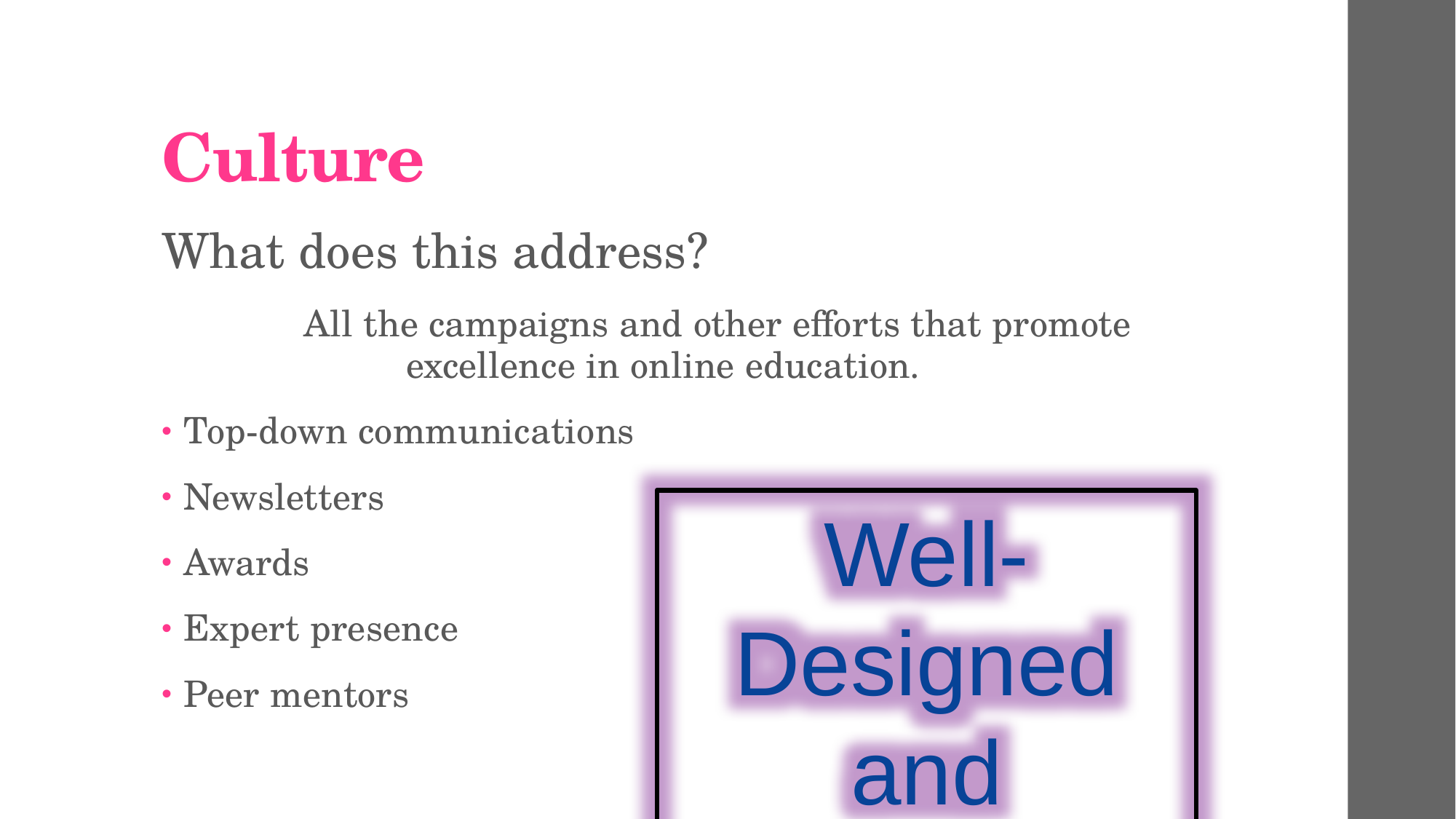

# Culture
What does this address?
	All the campaigns and other efforts that promote excellence in online education.
Top-down communications
Newsletters
Awards
Expert presence
Peer mentors

Well-Designed and Delivered